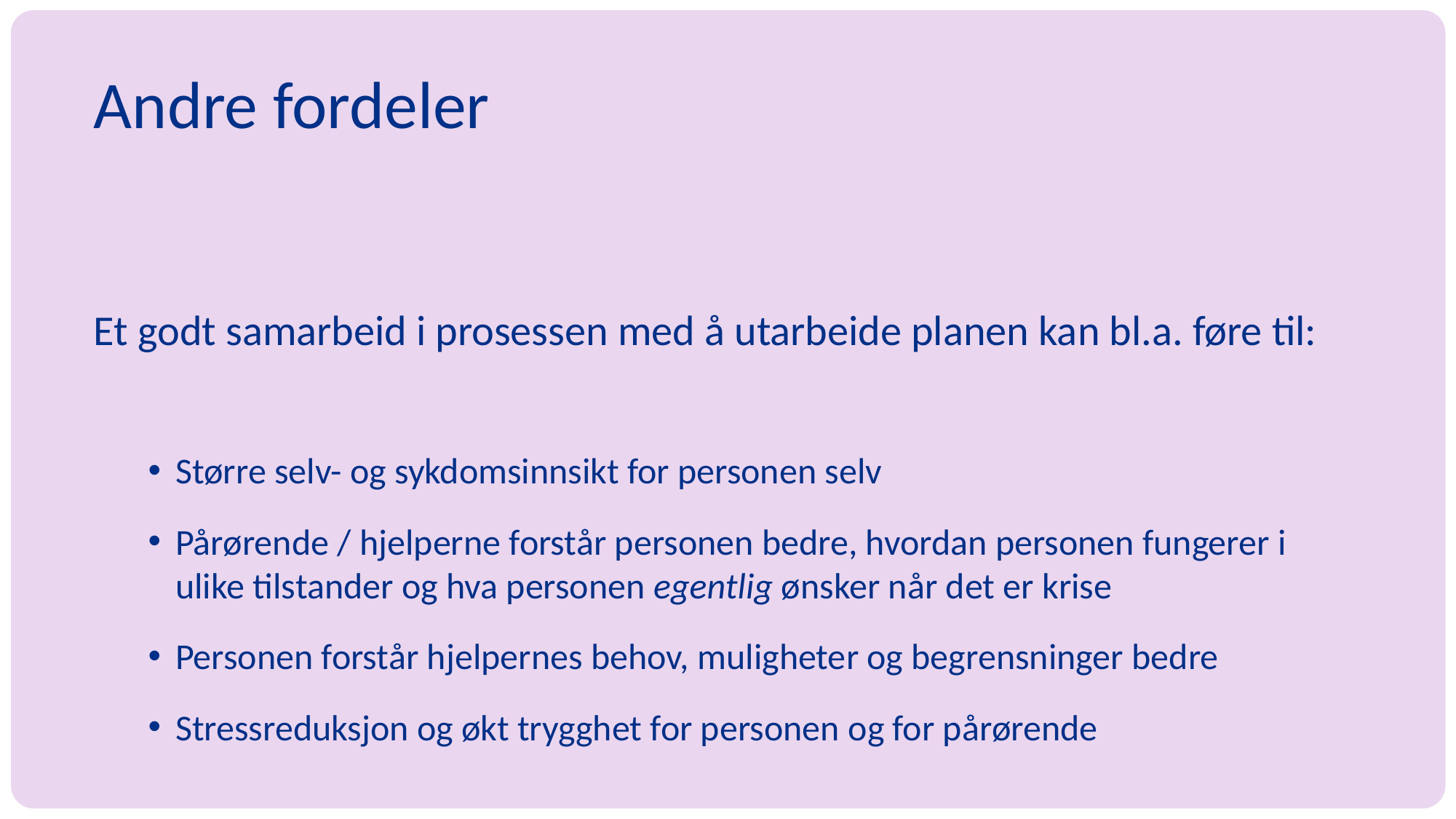

# Andre fordeler
Et godt samarbeid i prosessen med å utarbeide planen kan bl.a. føre til:

Større selv- og sykdomsinnsikt for personen selv
Pårørende / hjelperne forstår personen bedre, hvordan personen fungerer i ulike tilstander og hva personen egentlig ønsker når det er krise
Personen forstår hjelpernes behov, muligheter og begrensninger bedre
Stressreduksjon og økt trygghet for personen og for pårørende